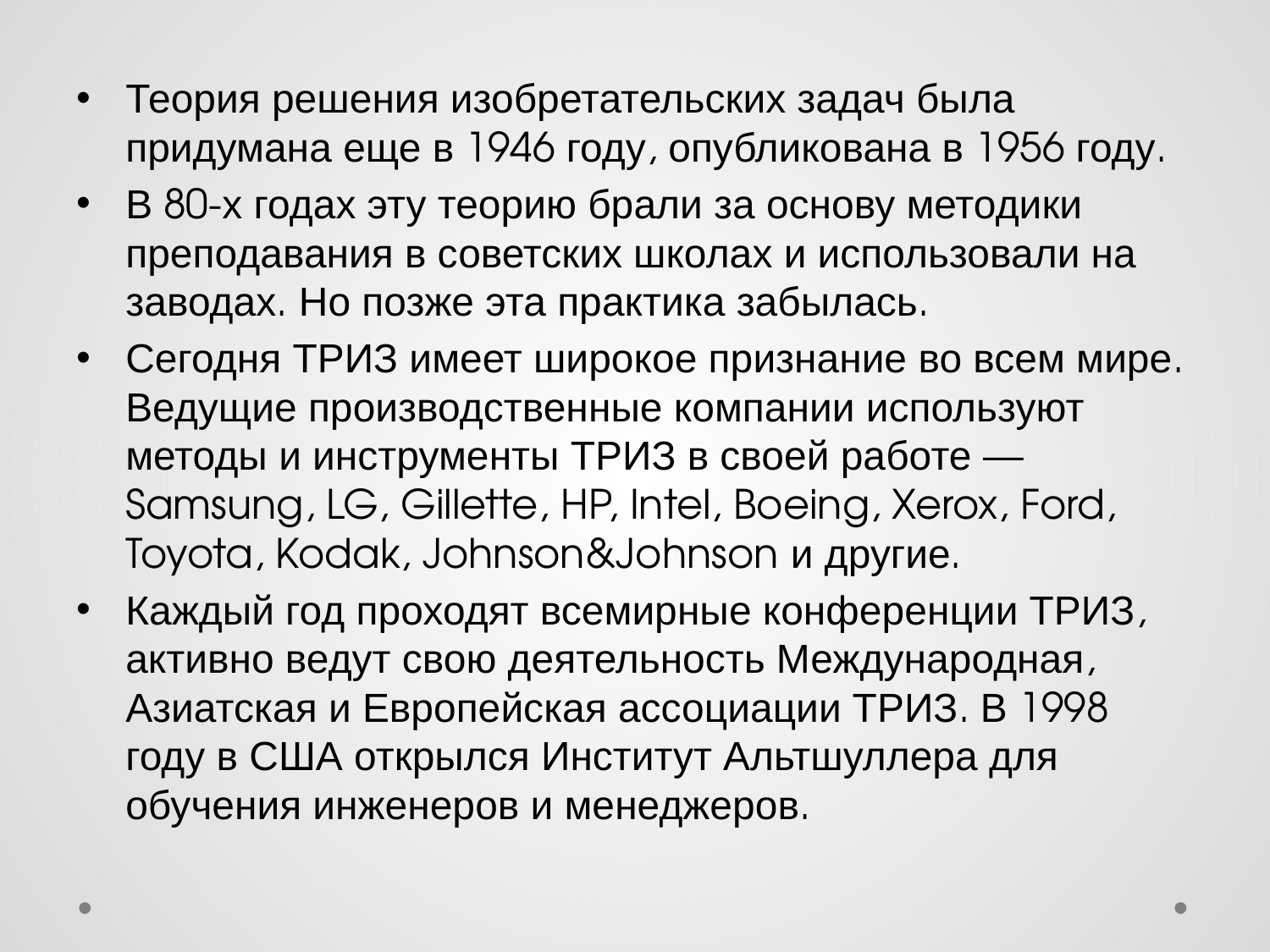

#
Теория решения изобретательских задач была придумана еще в 1946 году, опубликована в 1956 году.
В 80-х годах эту теорию брали за основу методики преподавания в советских школах и использовали на заводах. Но позже эта практика забылась.
Сегодня ТРИЗ имеет широкое признание во всем мире. Ведущие производственные компании используют методы и инструменты ТРИЗ в своей работе — Samsung, LG, Gillette, HP, Intel, Boeing, Xerox, Ford, Toyota, Kodak, Johnson&Johnson и другие.
Каждый год проходят всемирные конференции ТРИЗ, активно ведут свою деятельность Международная, Азиатская и Европейская ассоциации ТРИЗ. В 1998 году в США открылся Институт Альтшуллера для обучения инженеров и менеджеров.